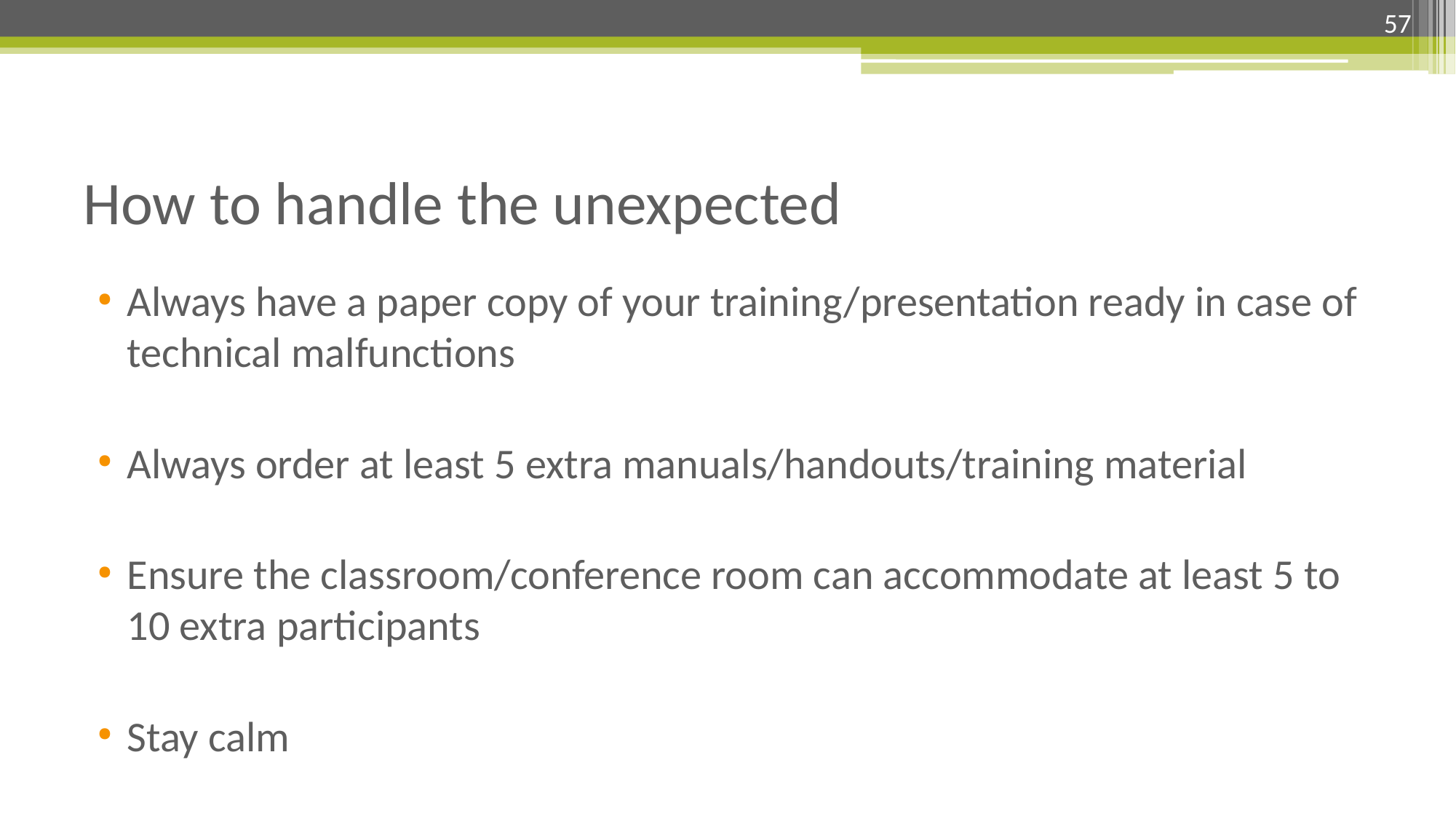

57
# How to handle the unexpected
Always have a paper copy of your training/presentation ready in case of technical malfunctions

Always order at least 5 extra manuals/handouts/training material

Ensure the classroom/conference room can accommodate at least 5 to 10 extra participants

Stay calm